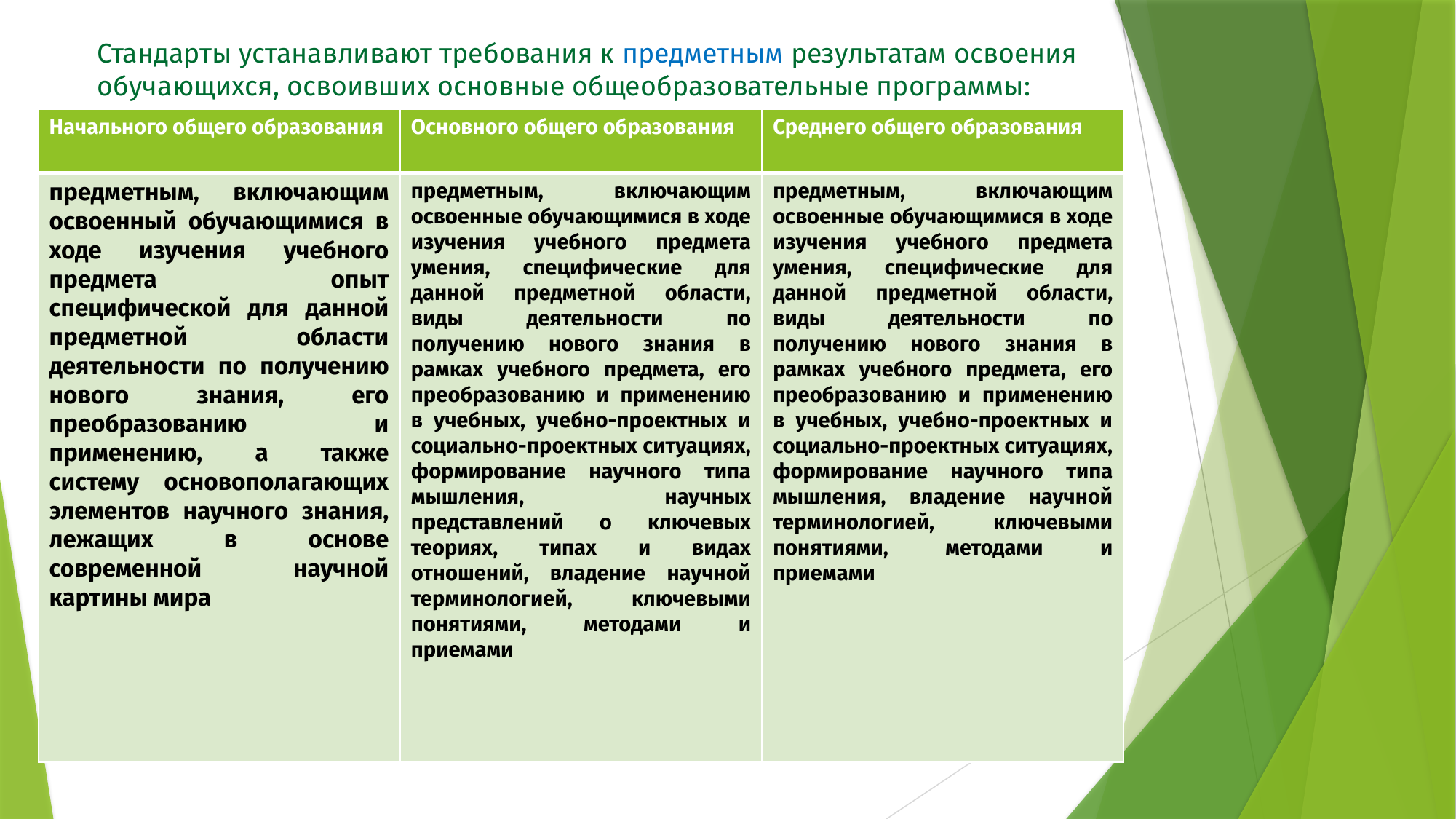

# Стандарты устанавливают требования к предметным результатам освоения обучающихся, освоивших основные общеобразовательные программы:
| Начального общего образования | Основного общего образования | Среднего общего образования |
| --- | --- | --- |
| предметным, включающим освоенный обучающимися в ходе изучения учебного предмета опыт специфической для данной предметной области деятельности по получению нового знания, его преобразованию и применению, а также систему основополагающих элементов научного знания, лежащих в основе современной научной картины мира | предметным, включающим освоенные обучающимися в ходе изучения учебного предмета умения, специфические для данной предметной области, виды деятельности по получению нового знания в рамках учебного предмета, его преобразованию и применению в учебных, учебно-проектных и социально-проектных ситуациях, формирование научного типа мышления, научных представлений о ключевых теориях, типах и видах отношений, владение научной терминологией, ключевыми понятиями, методами и приемами | предметным, включающим освоенные обучающимися в ходе изучения учебного предмета умения, специфические для данной предметной области, виды деятельности по получению нового знания в рамках учебного предмета, его преобразованию и применению в учебных, учебно-проектных и социально-проектных ситуациях, формирование научного типа мышления, владение научной терминологией, ключевыми понятиями, методами и приемами |